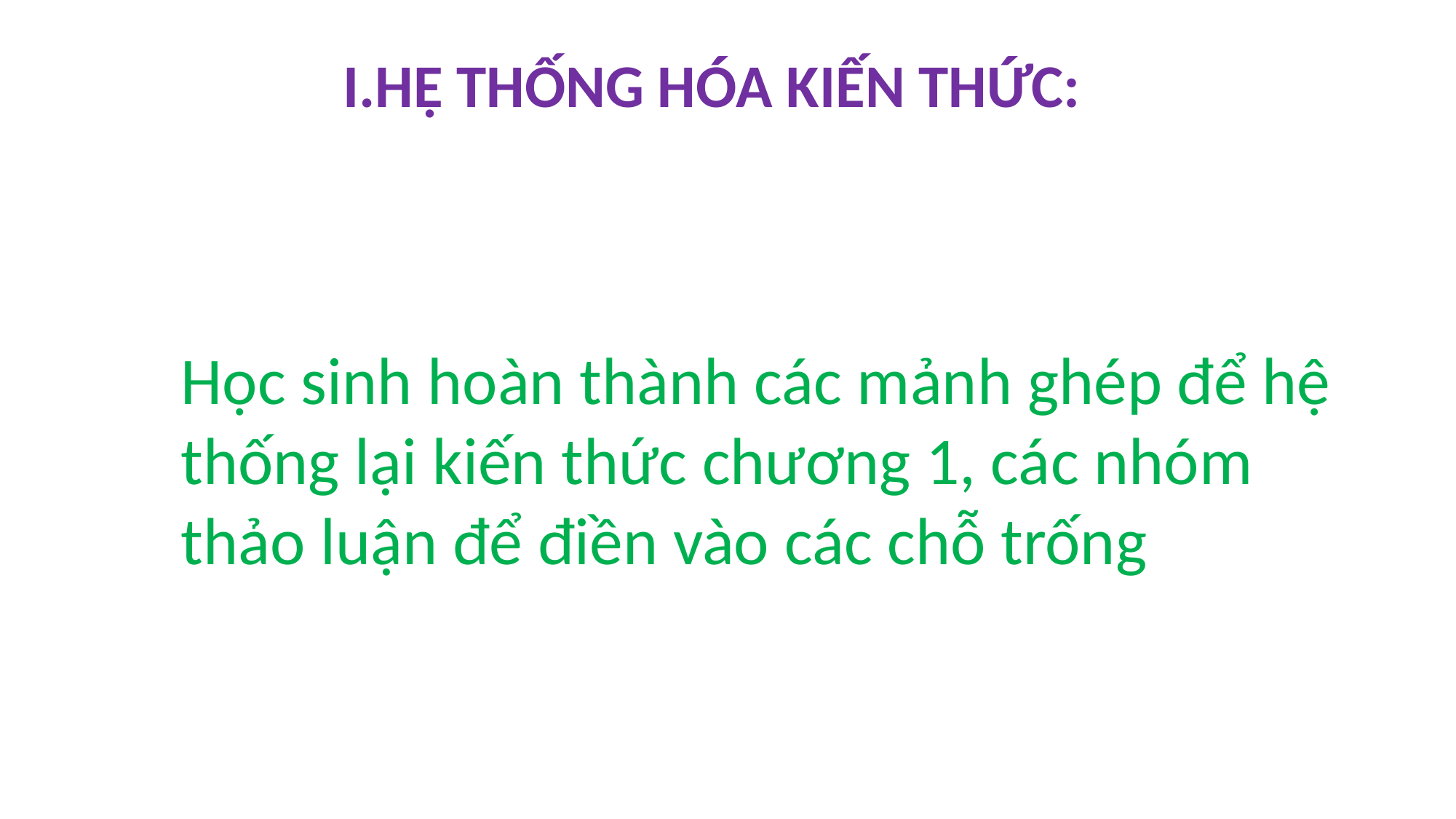

I.HỆ THỐNG HÓA KIẾN THỨC:

Học sinh hoàn thành các mảnh ghép để hệ thống lại kiến thức chương 1, các nhóm thảo luận để điền vào các chỗ trống